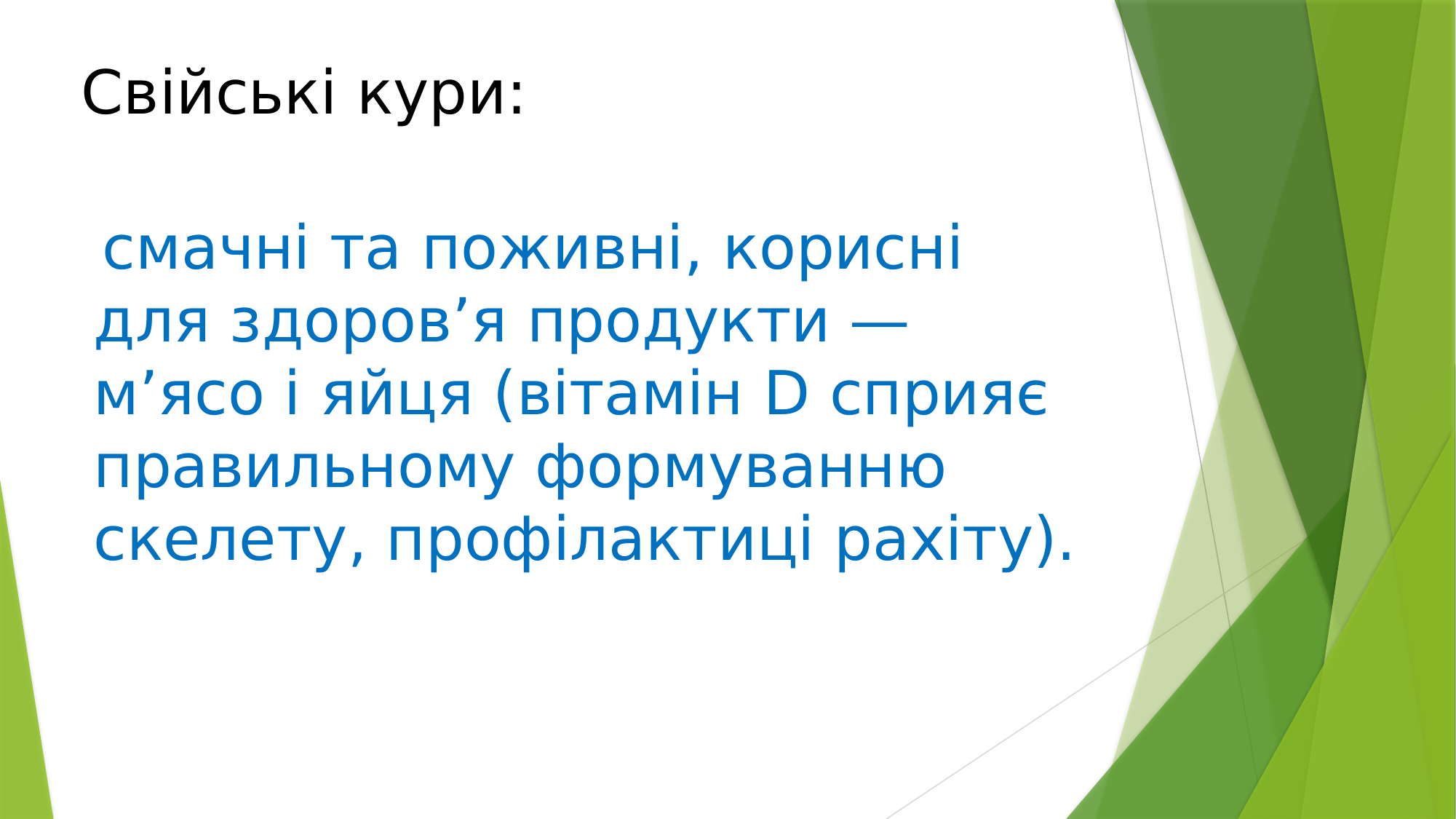

Свійські кури:
 смачні та поживні, корисні для здоров’я продукти — м’ясо і яйця (вітамін D сприяє правильному формуванню скелету, профілактиці рахіту).